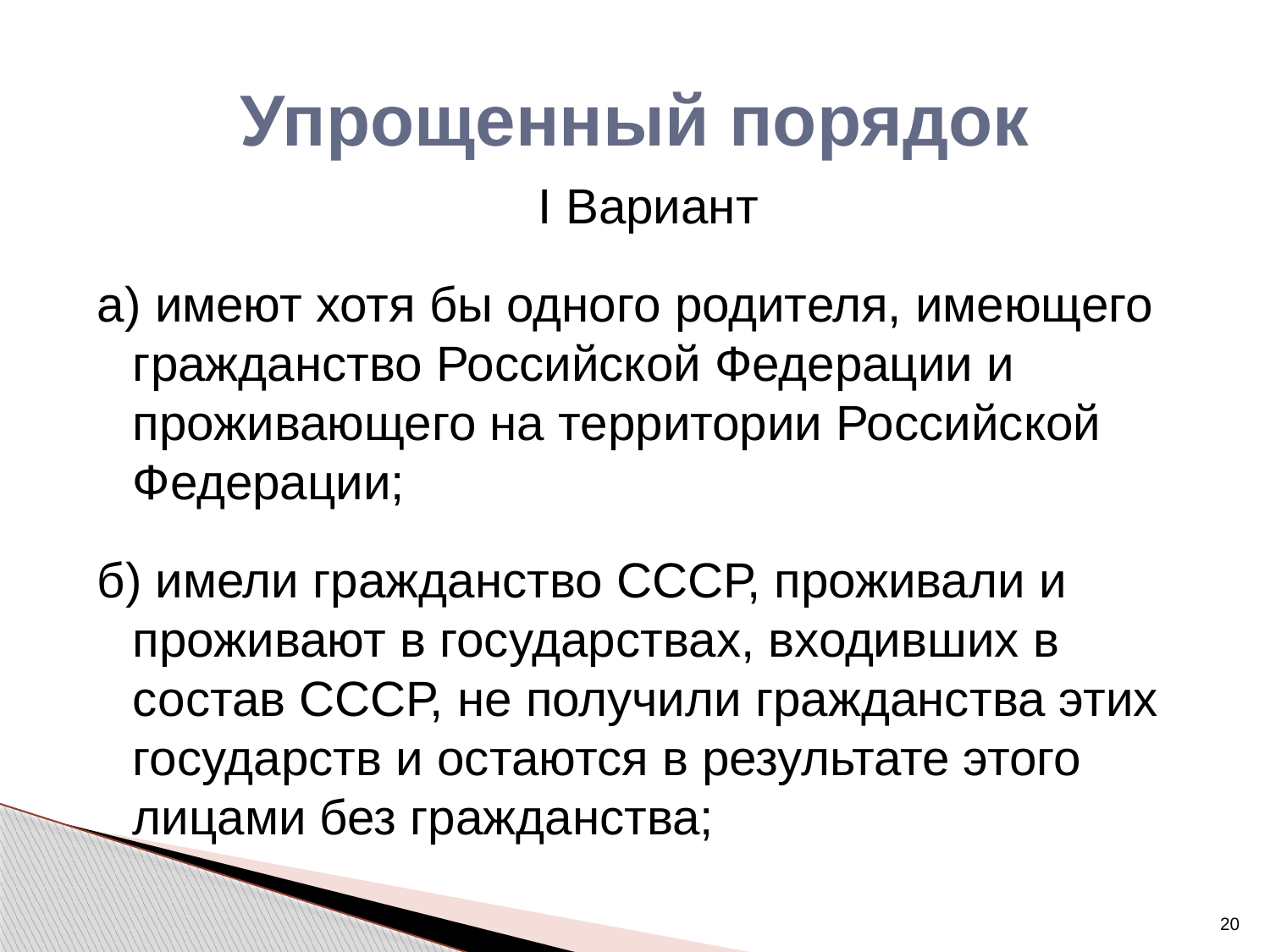

# Упрощенный порядок
I Вариант
а) имеют хотя бы одного родителя, имеющего гражданство Российской Федерации и проживающего на территории Российской Федерации;
б) имели гражданство СССР, проживали и проживают в государствах, входивших в состав СССР, не получили гражданства этих государств и остаются в результате этого лицами без гражданства;

20